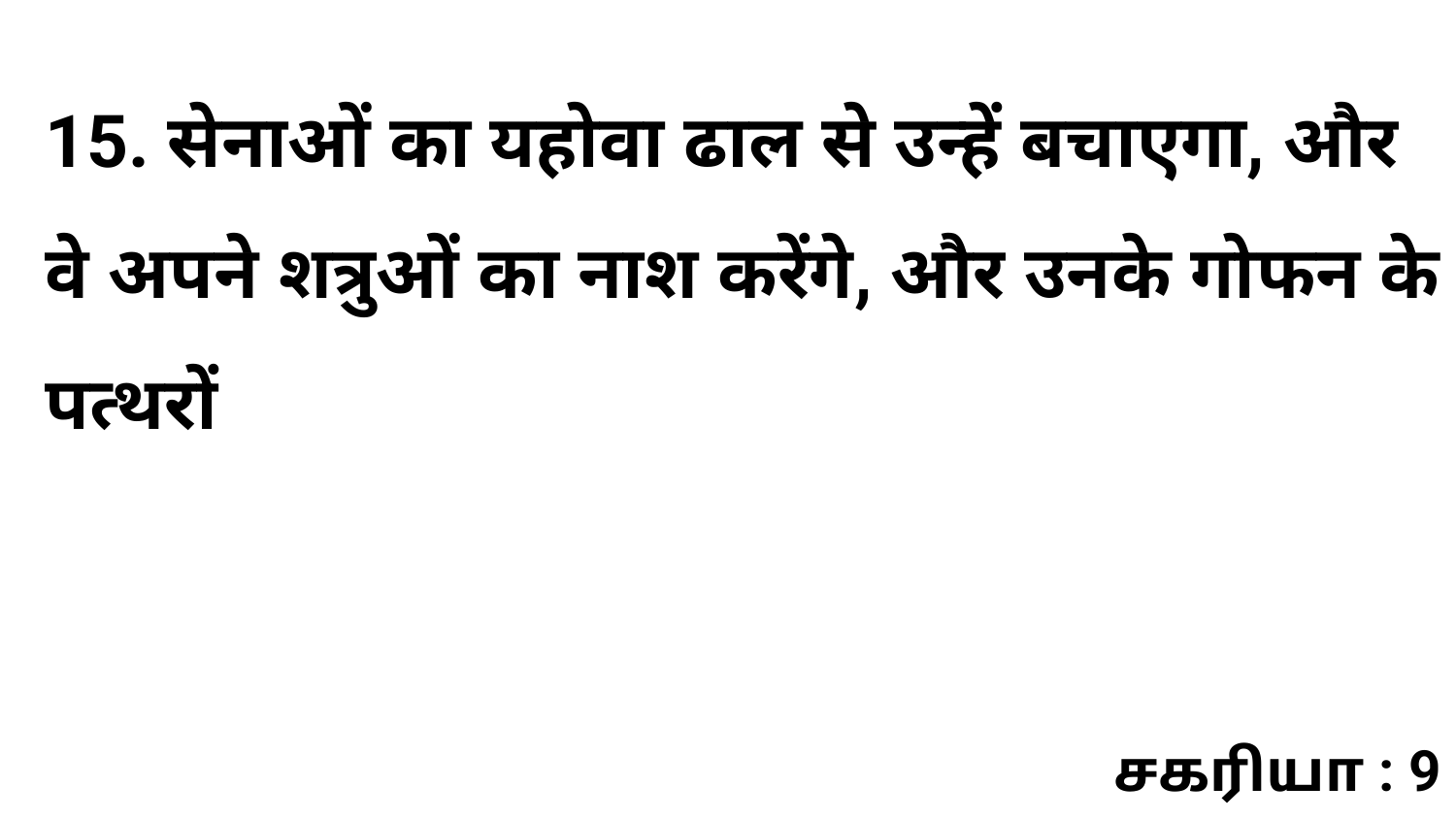

15. सेनाओं का यहोवा ढाल से उन्हें बचाएगा, और वे अपने शत्रुओं का नाश करेंगे, और उनके गोफन के पत्थरों
சகரியா : 9